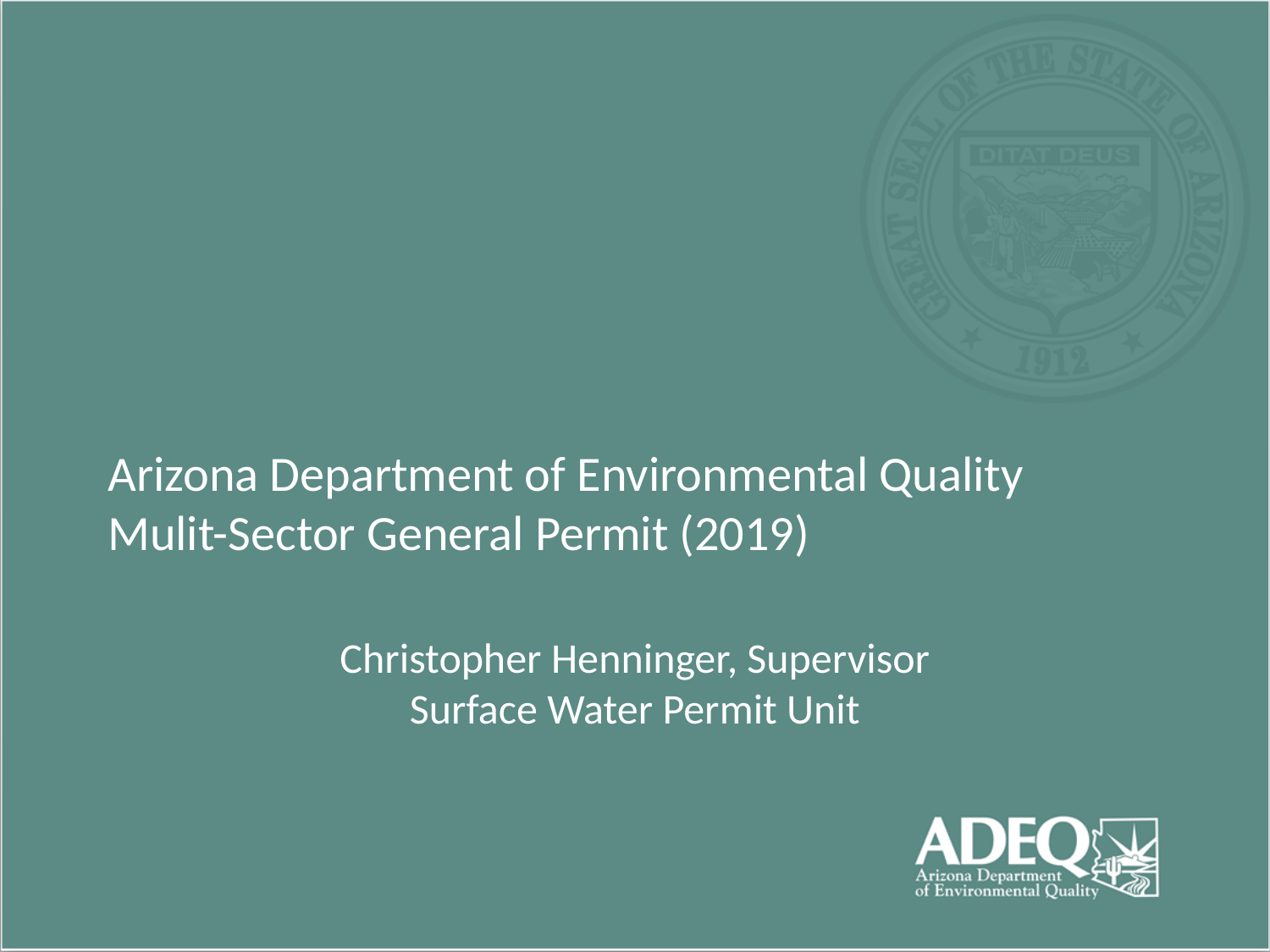

# Arizona Department of Environmental Quality Mulit-Sector General Permit (2019)
Christopher Henninger, Supervisor
Surface Water Permit Unit